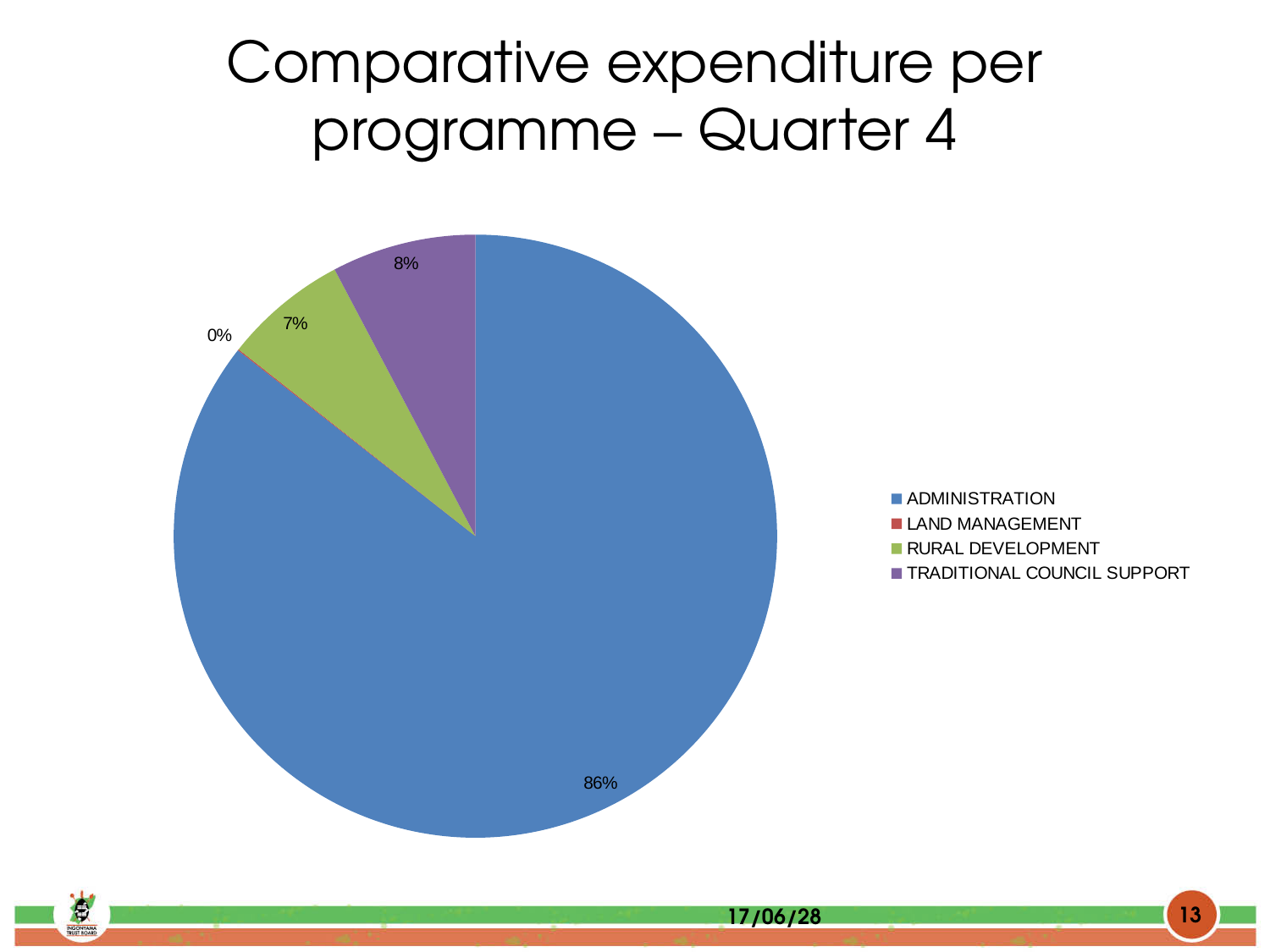

Comparative expenditure per programme – Quarter 4

[unsupported chart]

13
17/06/28